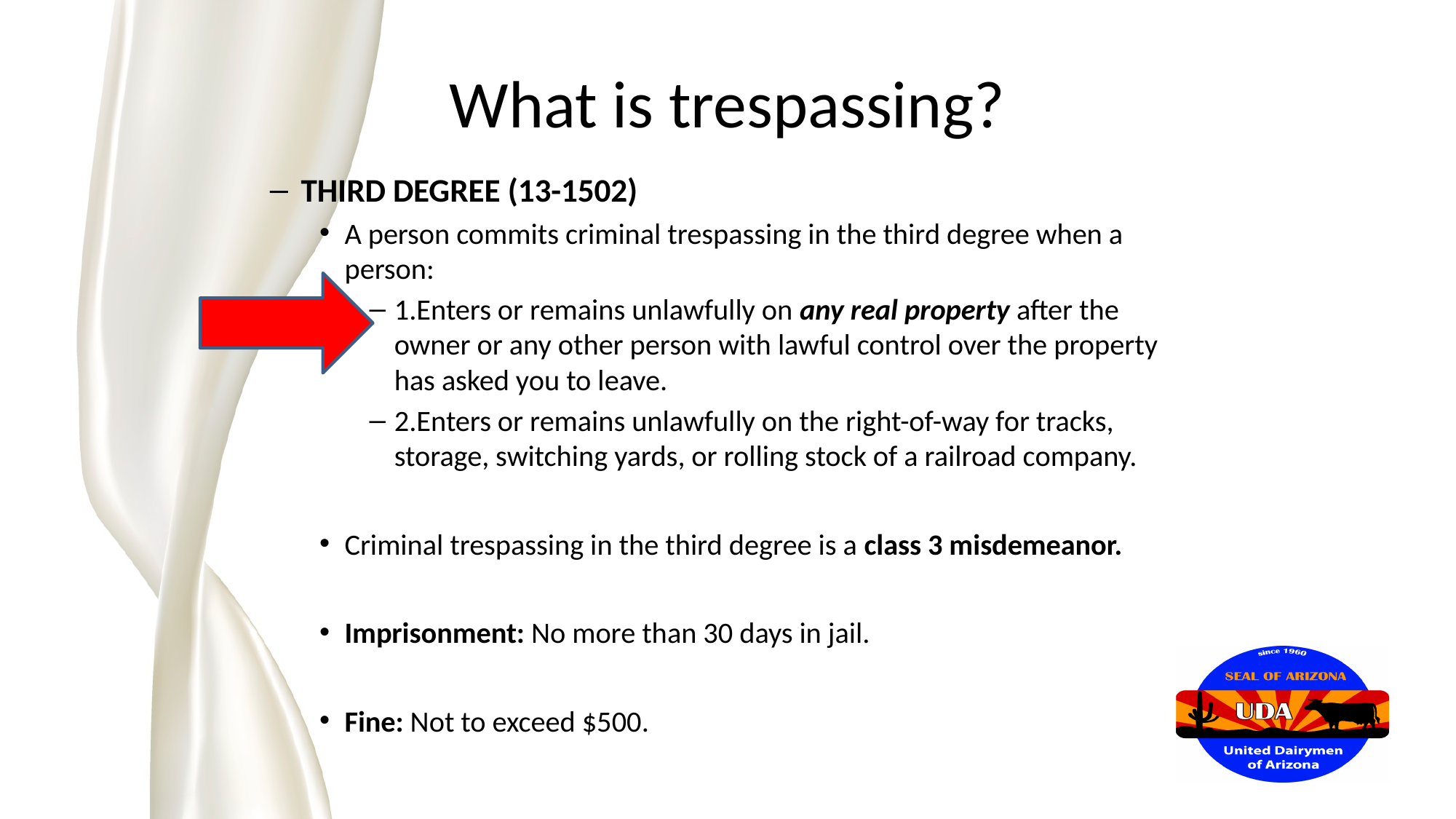

# What is trespassing?
THIRD DEGREE (13-1502)
A person commits criminal trespassing in the third degree when a person:
1.Enters or remains unlawfully on any real property after the owner or any other person with lawful control over the property has asked you to leave.
2.Enters or remains unlawfully on the right-of-way for tracks, storage, switching yards, or rolling stock of a railroad company.

Criminal trespassing in the third degree is a class 3 misdemeanor.

Imprisonment: No more than 30 days in jail.

Fine: Not to exceed $500.